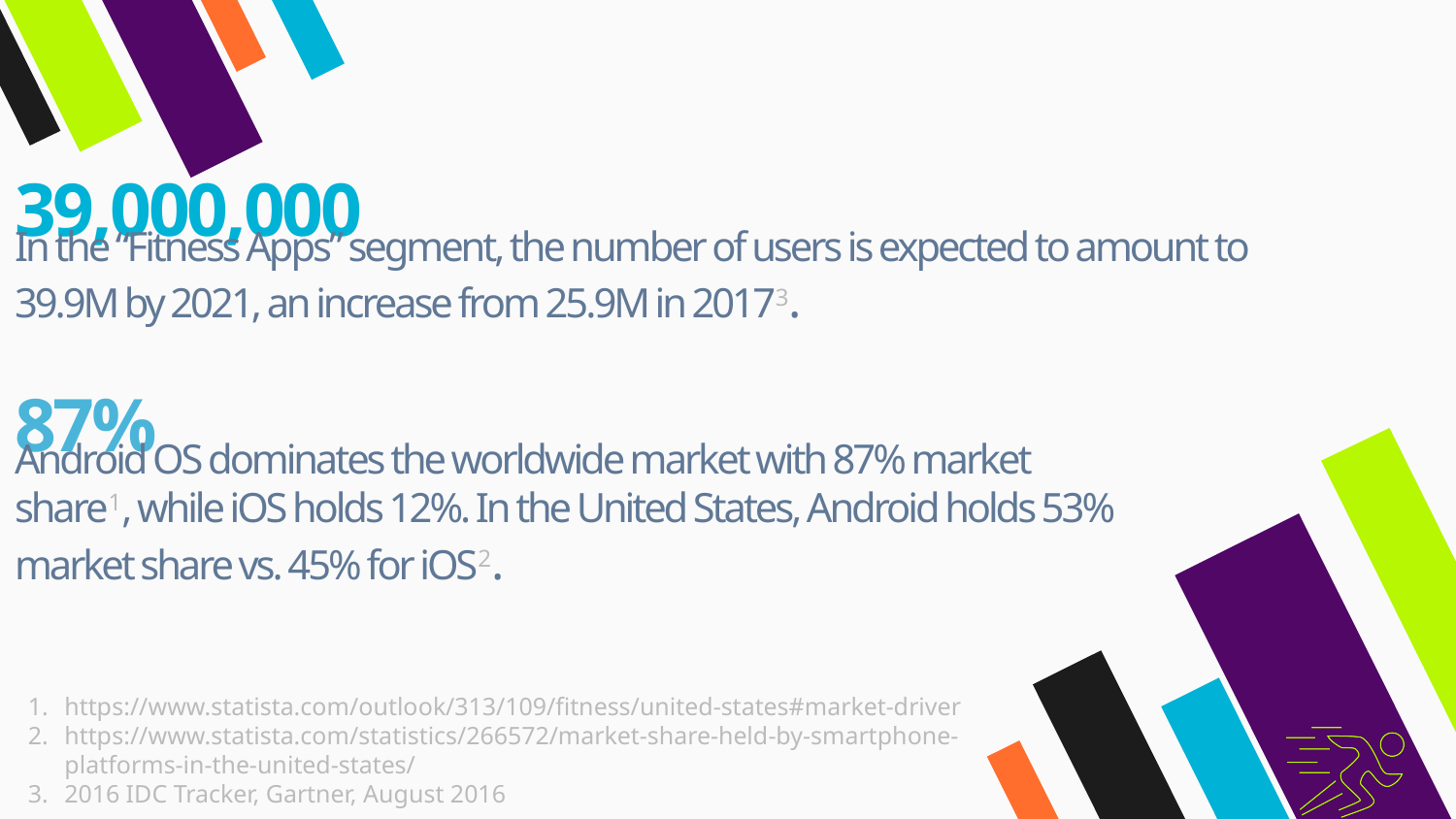

39,000,000
In the “Fitness Apps” segment, the number of users is expected to amount to 39.9M by 2021, an increase from 25.9M in 20173.
87%
Android OS dominates the worldwide market with 87% market share1, while iOS holds 12%. In the United States, Android holds 53% market share vs. 45% for iOS2.
https://www.statista.com/outlook/313/109/fitness/united-states#market-driver
https://www.statista.com/statistics/266572/market-share-held-by-smartphone-platforms-in-the-united-states/
2016 IDC Tracker, Gartner, August 2016